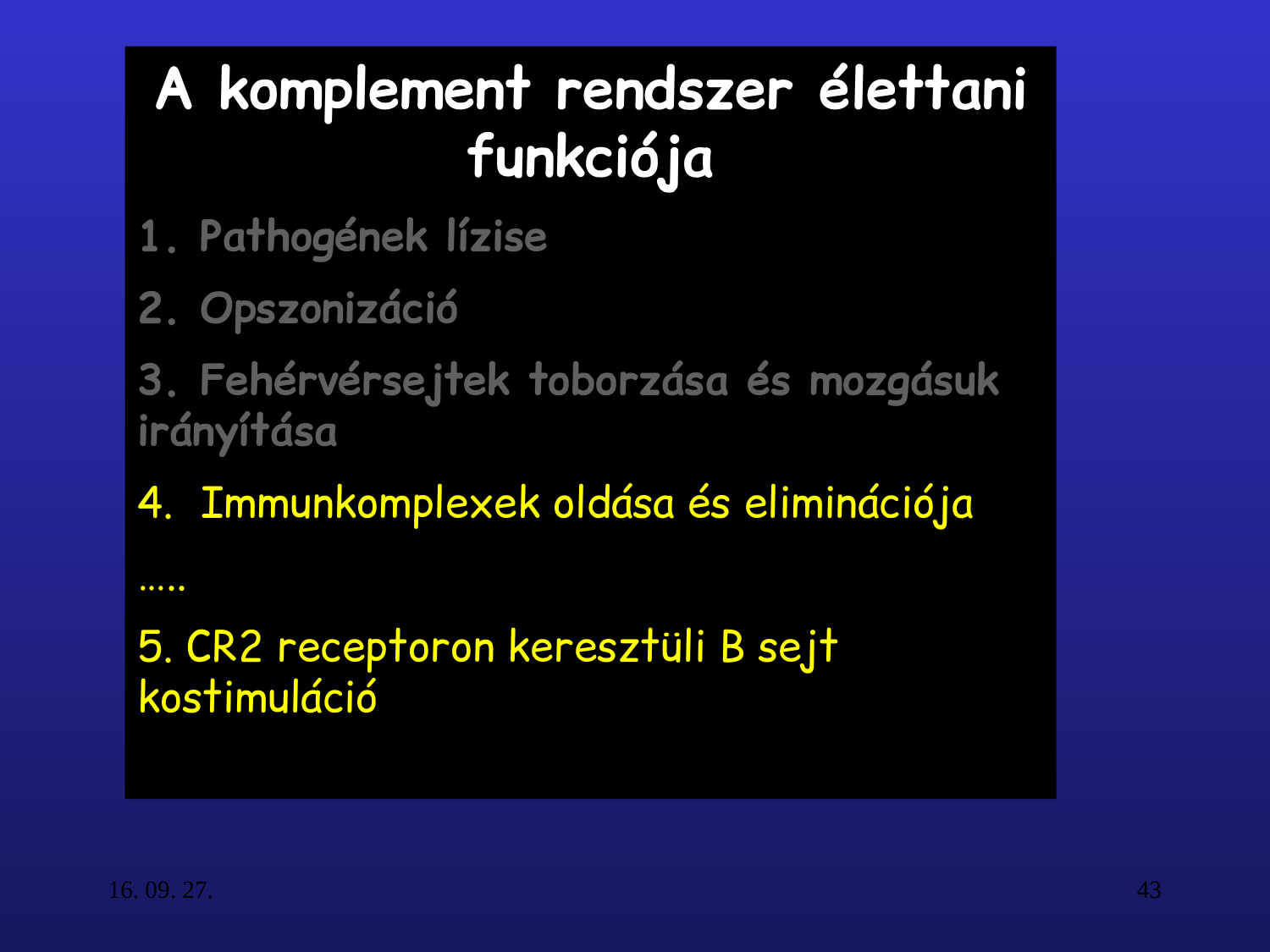

A komplement rendszer élettani funkciója
1. Pathogének lízise
2. Opszonizáció
3. Fehérvérsejtek toborzása és mozgásuk irányítása
Immunkomplexek oldása és eliminációja
…..
5. CR2 receptoron keresztüli B sejt kostimuláció

16. 09. 27.
43